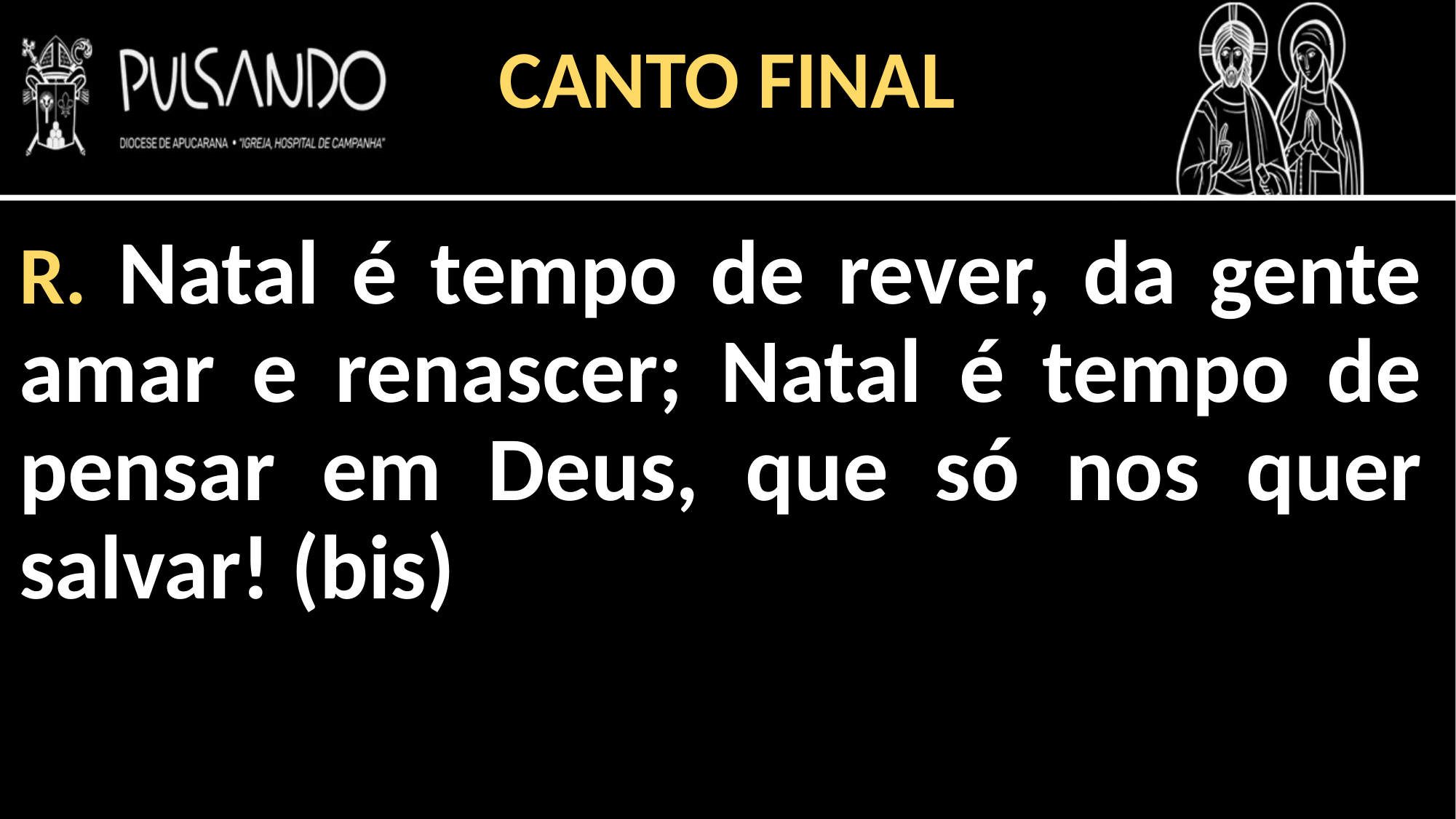

CANTO FINAL
R. Natal é tempo de rever, da gente amar e renascer; Natal é tempo de pensar em Deus, que só nos quer salvar! (bis)